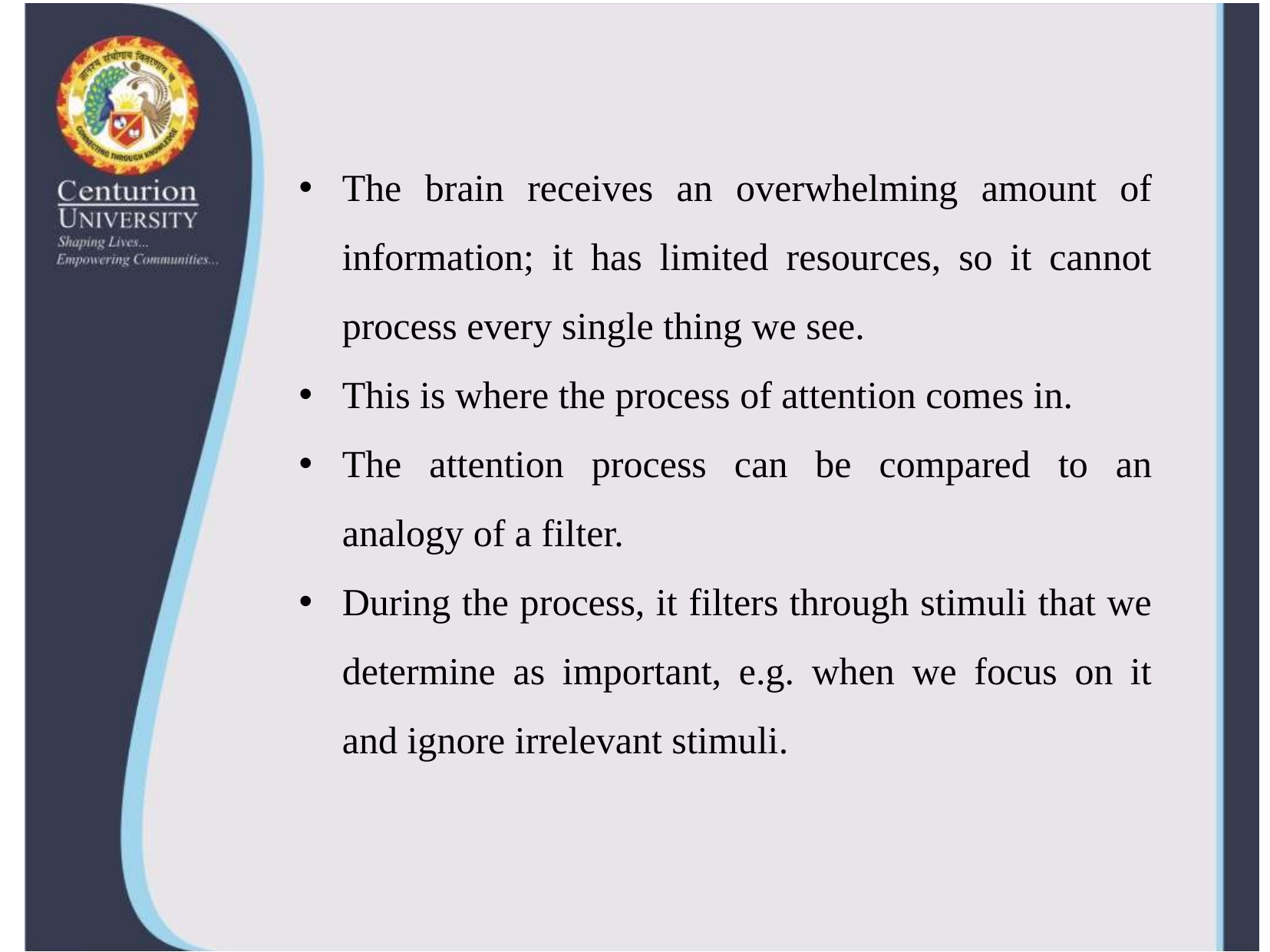

The brain receives an overwhelming amount of information; it has limited resources, so it cannot process every single thing we see.
This is where the process of attention comes in.
The attention process can be compared to an analogy of a filter.
During the process, it filters through stimuli that we determine as important, e.g. when we focus on it and ignore irrelevant stimuli.